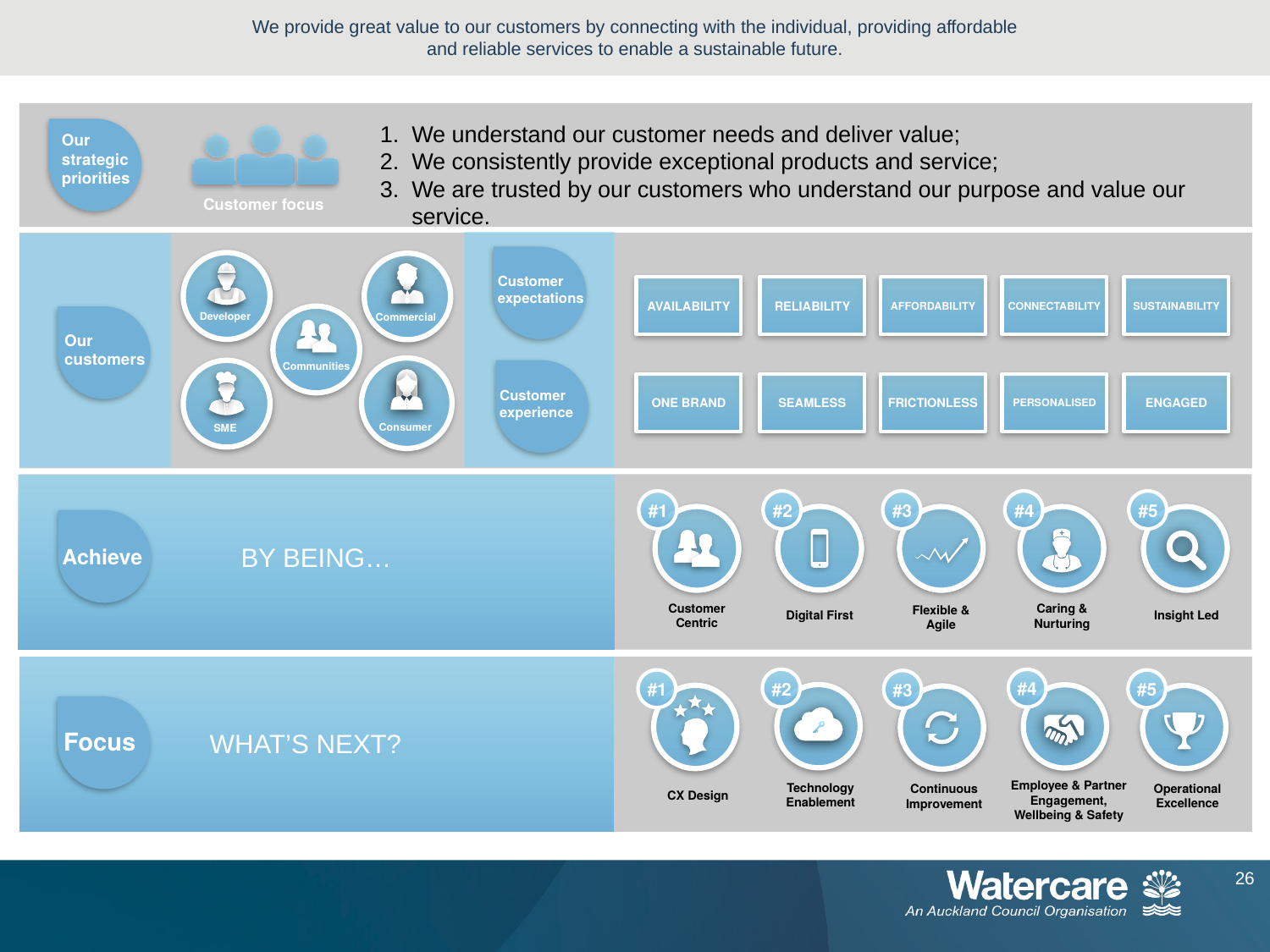

# We provide great value to our customers by connecting with the individual, providing affordable and reliable services to enable a sustainable future.

We understand our customer needs and deliver value;
We consistently provide exceptional products and service;
We are trusted by our customers who understand our purpose and value our service.

Our strategic priorities

Customer focus

Customer expectations

AVAILABILITY

RELIABILITY

CONNECTABILITY
SUSTAINABILITY
AFFORDABILITY
Developer
Commercial

Communities

Our customers

Consumer

Customer experience

ONE BRAND

SEAMLESS

FRICTIONLESS

ENGAGED
PERSONALISED
SME

#1

#2

Digital First

#3

Flexible & Agile

#4

Caring & Nurturing

#5

by being…

Achieve

Customer Centric
Insight Led

#2

Technology Enablement

#1

#5

Operational Excellence

#3

Continuous Improvement
#4

what’s next?

Focus

CX Design
Employee & Partner Engagement, Wellbeing & Safety
26